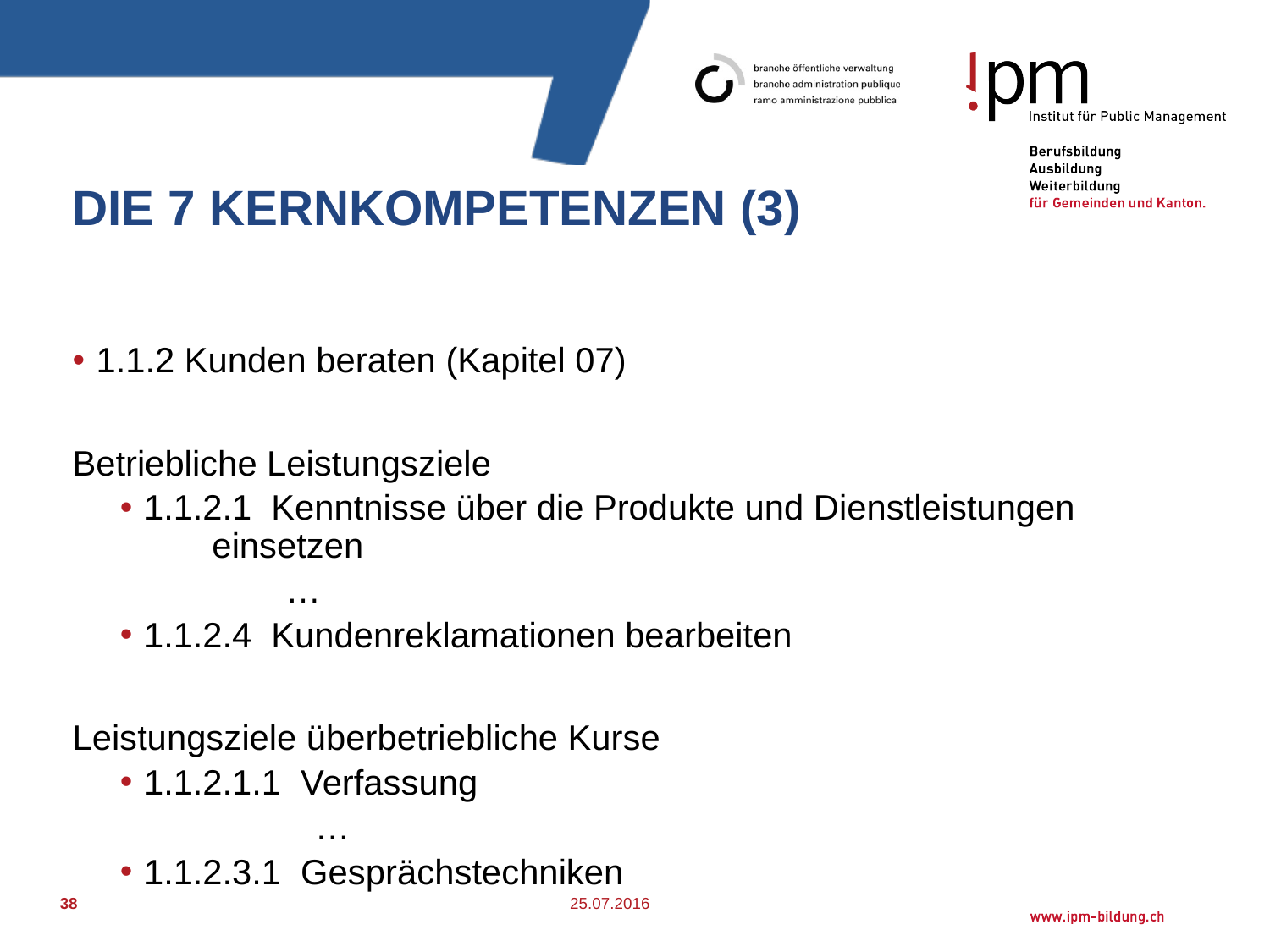

# Die 7 Kernkompetenzen (3)
1.1.2 Kunden beraten (Kapitel 07)

Betriebliche Leistungsziele
1.1.2.1  Kenntnisse über die Produkte und Dienstleistungen  	           einsetzen
                 …
1.1.2.4  Kundenreklamationen bearbeiten

Leistungsziele überbetriebliche Kurse
1.1.2.1.1  Verfassung
                    …
1.1.2.3.1  Gesprächstechniken
38
25.07.2016